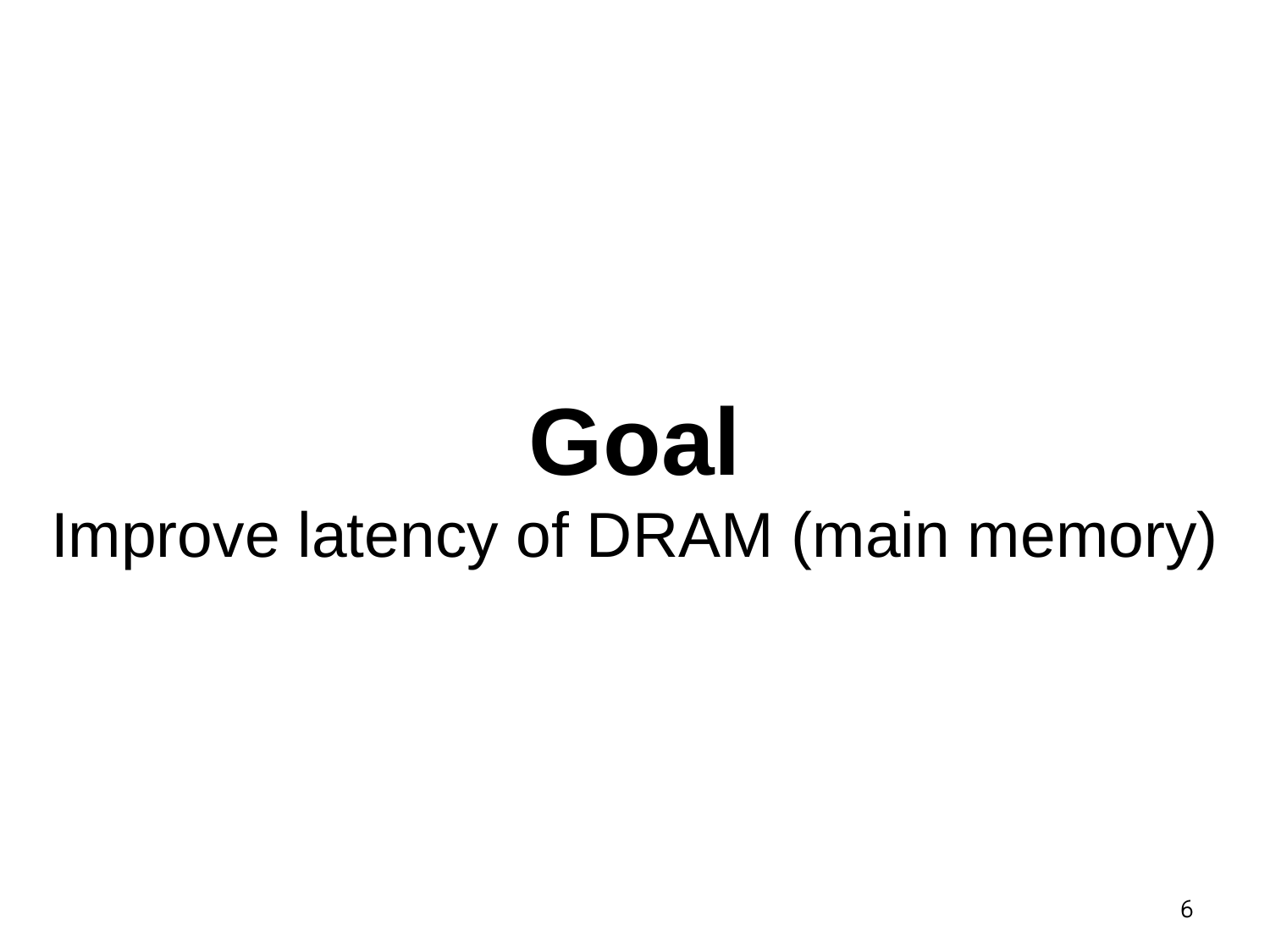

Goal
Improve latency of DRAM (main memory)
6